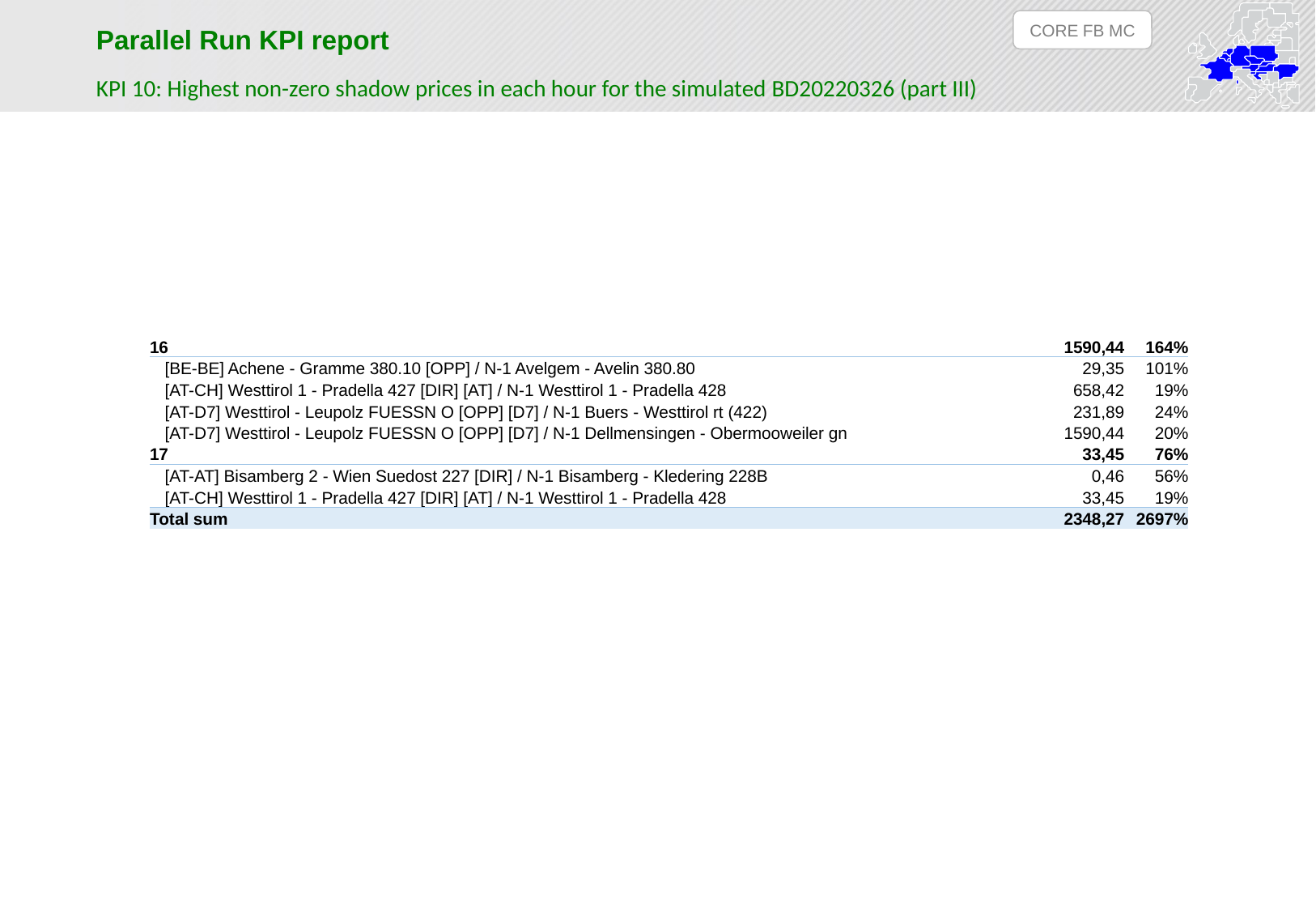

CORE FB MC
Parallel Run KPI report
KPI 10: Highest non-zero shadow prices in each hour for the simulated BD20220326 (part III)
| 16 | 1590,44 | 164% |
| --- | --- | --- |
| [BE-BE] Achene - Gramme 380.10 [OPP] / N-1 Avelgem - Avelin 380.80 | 29,35 | 101% |
| [AT-CH] Westtirol 1 - Pradella 427 [DIR] [AT] / N-1 Westtirol 1 - Pradella 428 | 658,42 | 19% |
| [AT-D7] Westtirol - Leupolz FUESSN O [OPP] [D7] / N-1 Buers - Westtirol rt (422) | 231,89 | 24% |
| [AT-D7] Westtirol - Leupolz FUESSN O [OPP] [D7] / N-1 Dellmensingen - Obermooweiler gn | 1590,44 | 20% |
| 17 | 33,45 | 76% |
| [AT-AT] Bisamberg 2 - Wien Suedost 227 [DIR] / N-1 Bisamberg - Kledering 228B | 0,46 | 56% |
| [AT-CH] Westtirol 1 - Pradella 427 [DIR] [AT] / N-1 Westtirol 1 - Pradella 428 | 33,45 | 19% |
| Total sum | 2348,27 | 2697% |